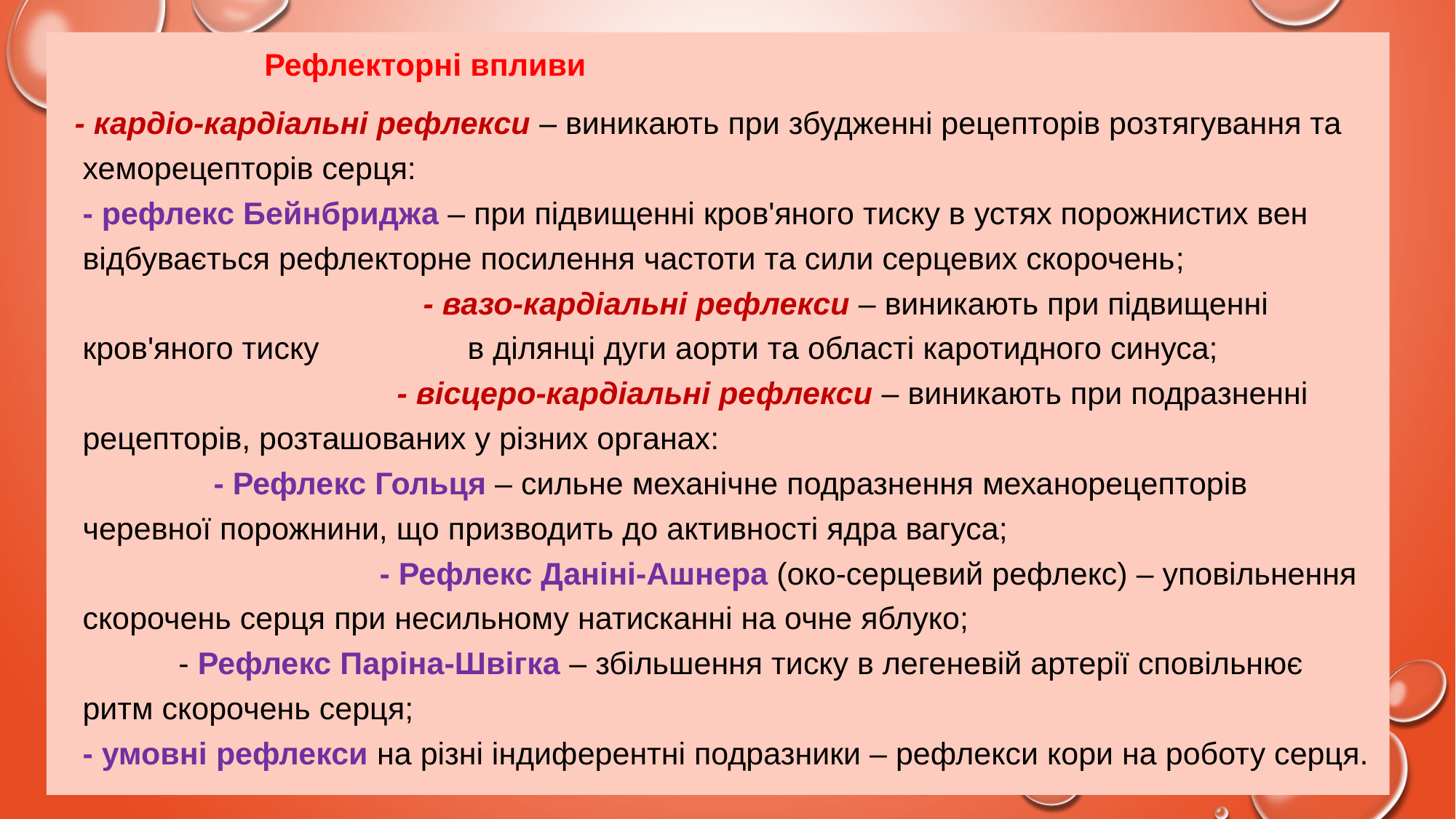

Рефлекторні впливи
  - кардіо-кардіальні рефлекси – виникають при збудженні рецепторів розтягування та хеморецепторів серця:                                                                                                             - рефлекс Бейнбриджа – при підвищенні кров'яного тиску в устях порожнистих вен відбувається рефлекторне посилення частоти та сили серцевих скорочень;                                                              - вазо-кардіальні рефлекси – виникають при підвищенні кров'яного тиску                 в ділянці дуги аорти та області каротидного синуса;                                                       - вісцеро-кардіальні рефлекси – виникають при подразненні рецепторів, розташованих у різних органах:                                                                                           - Рефлекс Гольця – сильне механічне подразнення механорецепторів черевної порожнини, що призводить до активності ядра вагуса;                                                                             - Рефлекс Даніні-Ашнера (око-серцевий рефлекс) – уповільнення скорочень серця при несильному натисканні на очне яблуко;                                                          - Рефлекс Паріна-Швігка – збільшення тиску в легеневій артерії сповільнює ритм скорочень серця;                                                                                                              - умовні рефлекси на різні індиферентні подразники – рефлекси кори на роботу серця.